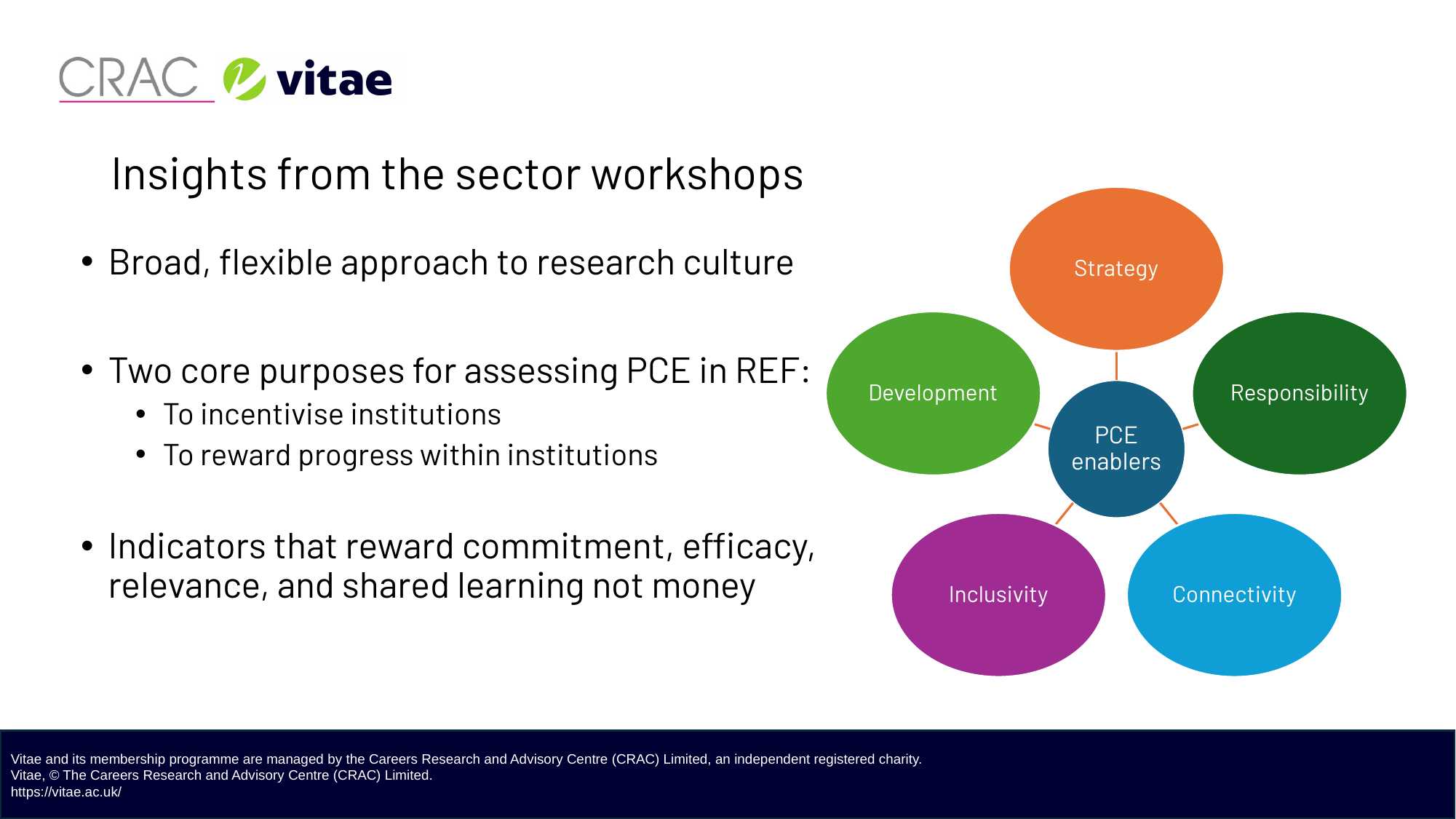

# Insights from the sector workshops
PCE enablers

Strategy

Responsibility

Connectivity

Inclusivity

Development
Broad, flexible approach to research culture

Two core purposes for assessing PCE in REF:
To incentivise institutions
To reward progress within institutions

Indicators that reward commitment, efficacy,
relevance, and shared learning not money